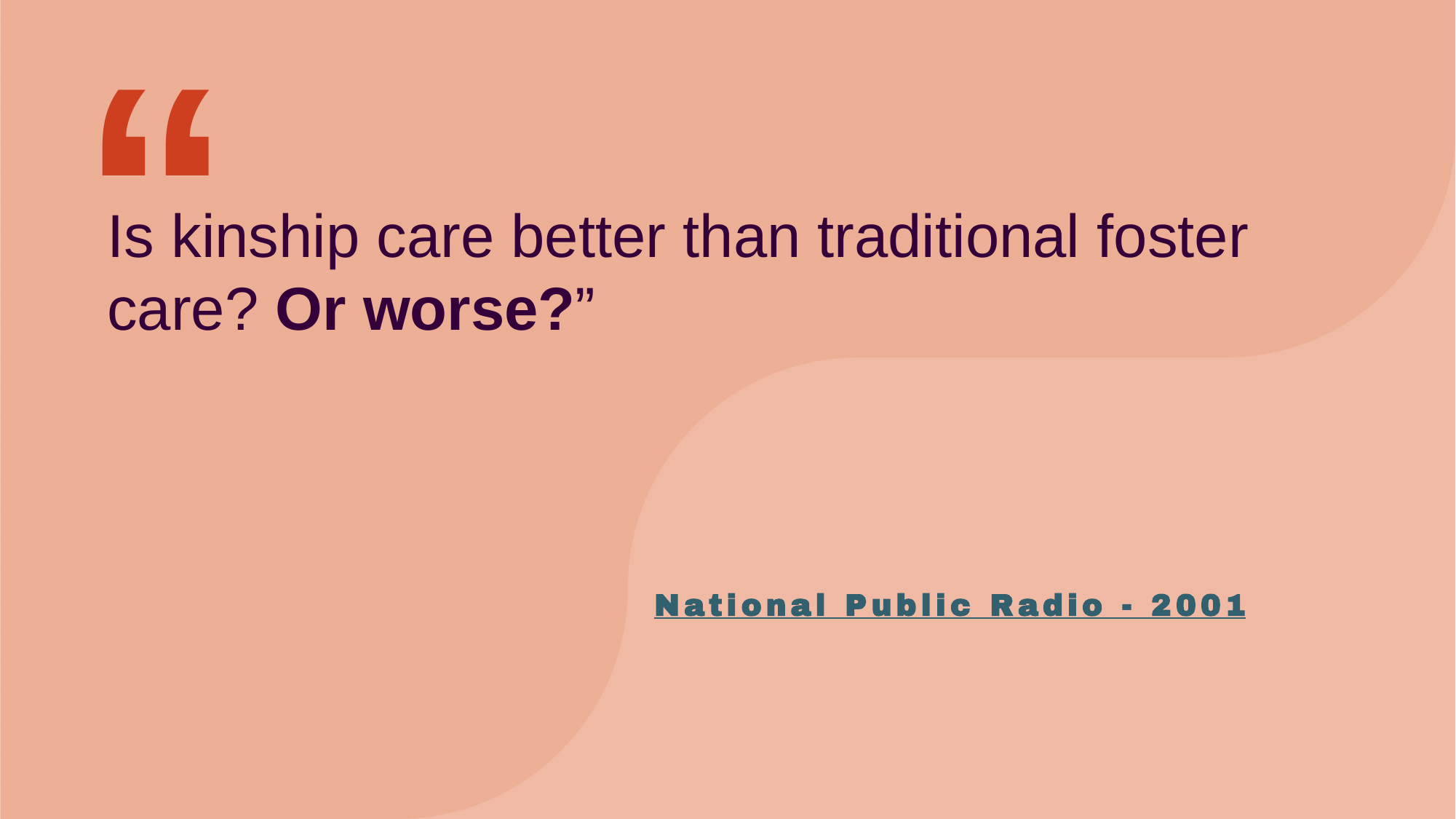

Quote 2
Is kinship care better than traditional foster care? Or worse?”
National Public Radio - 2001